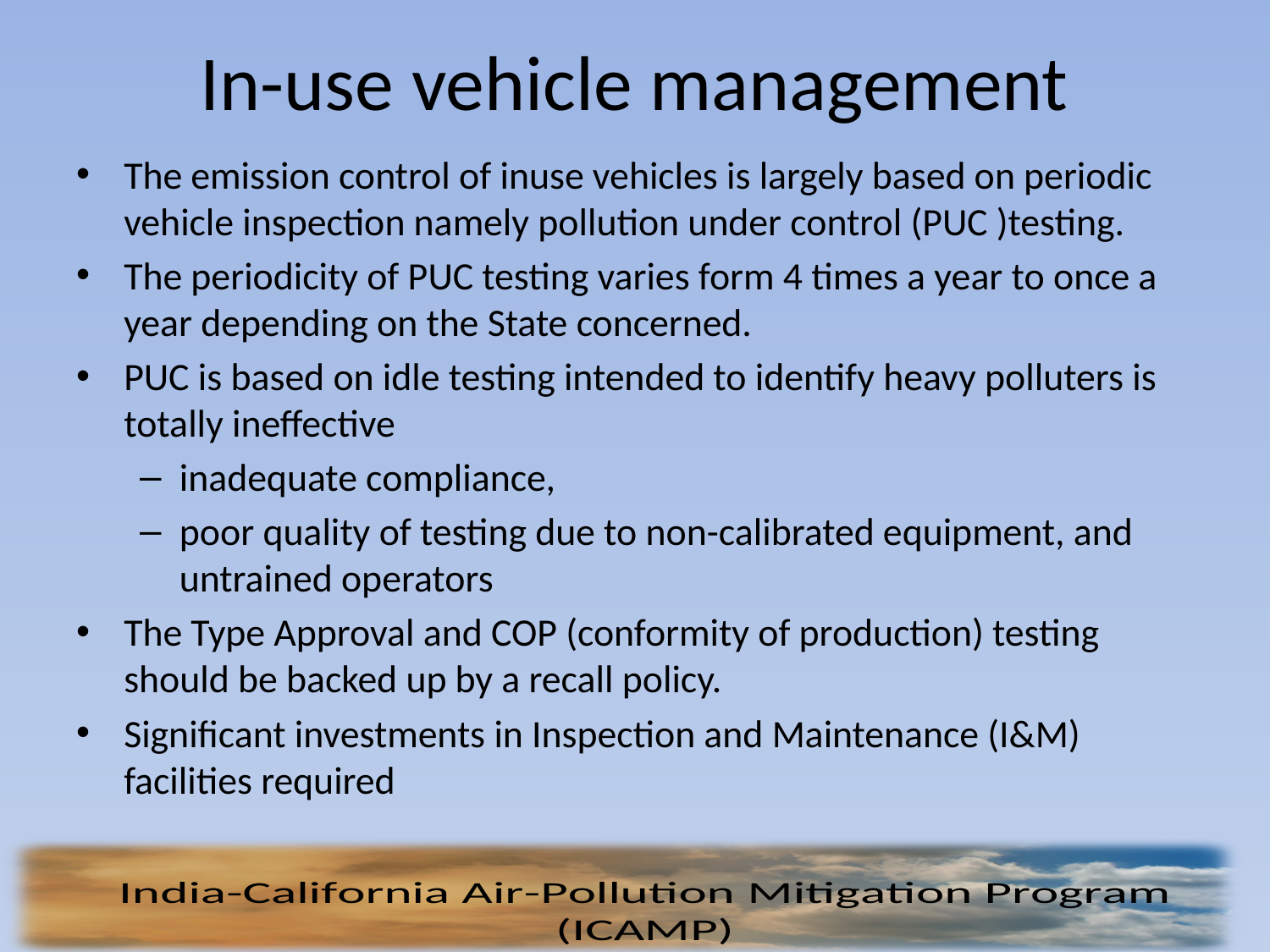

# In-use vehicle management
The emission control of inuse vehicles is largely based on periodic vehicle inspection namely pollution under control (PUC )testing.
The periodicity of PUC testing varies form 4 times a year to once a year depending on the State concerned.
PUC is based on idle testing intended to identify heavy polluters is totally ineffective
inadequate compliance,
poor quality of testing due to non-calibrated equipment, and untrained operators
The Type Approval and COP (conformity of production) testing should be backed up by a recall policy.
Significant investments in Inspection and Maintenance (I&M) facilities required